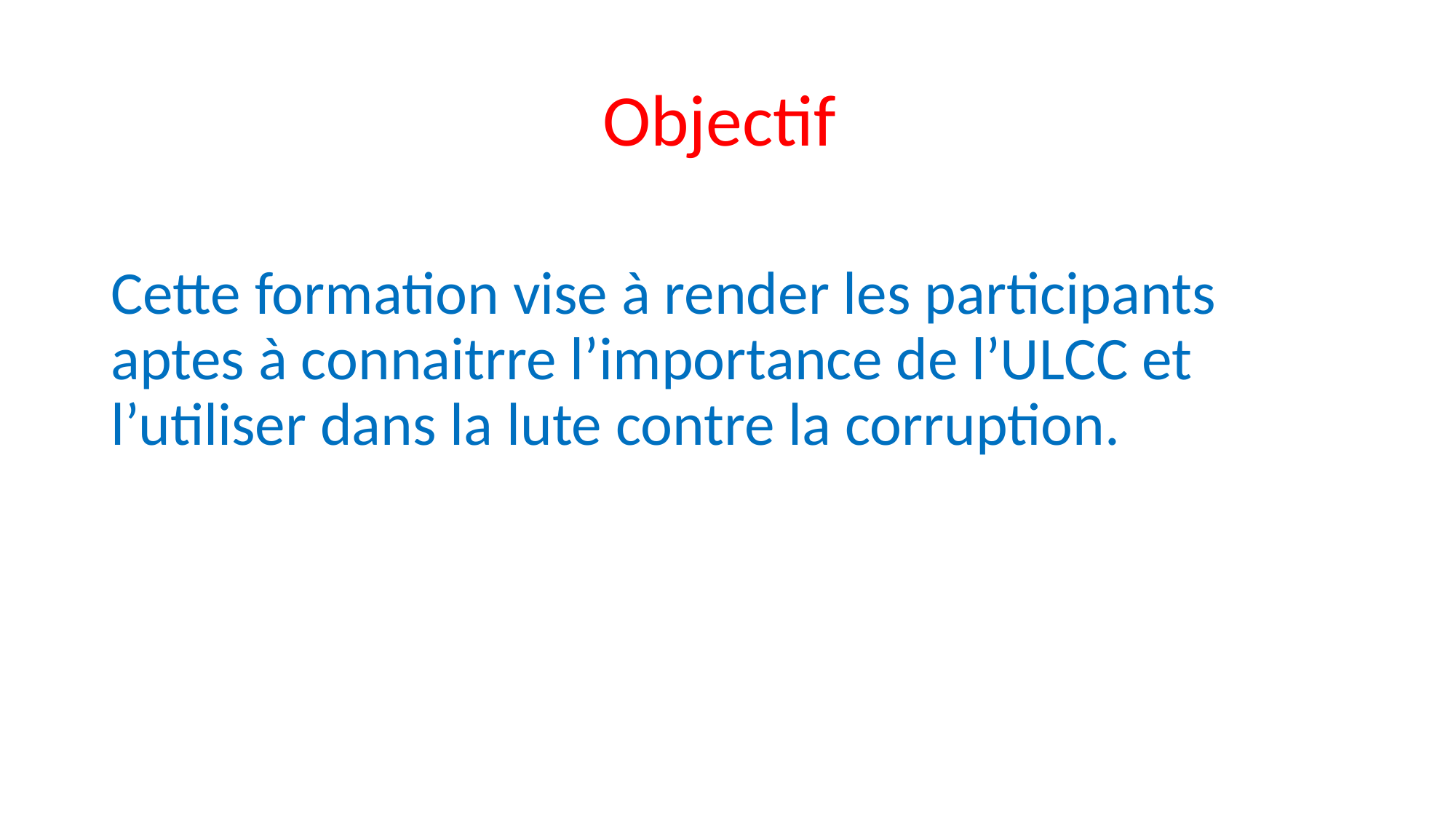

# Objectif

Cette formation vise à render les participants aptes à connaitrre l’importance de l’ULCC et l’utiliser dans la lute contre la corruption.